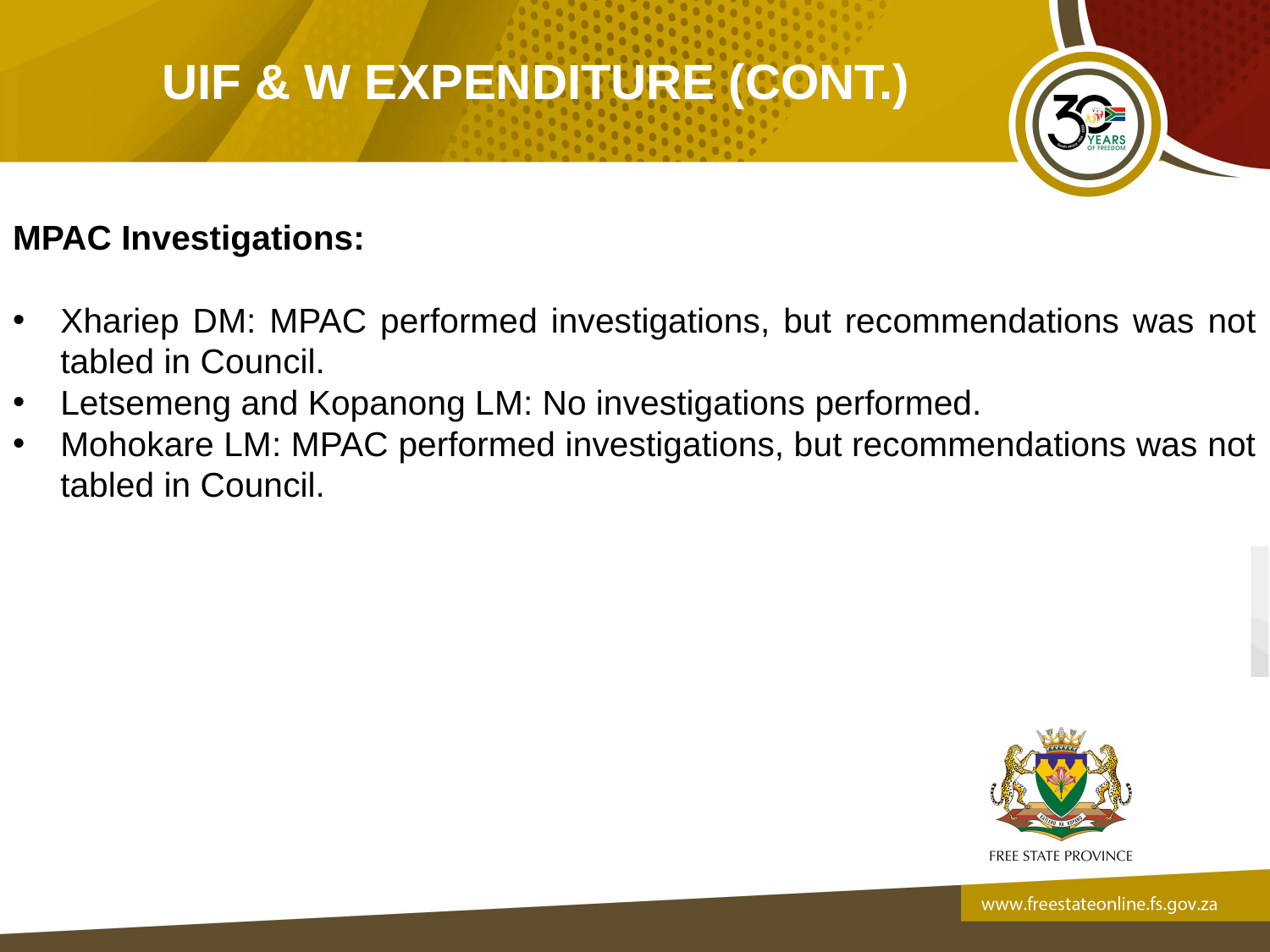

# UIF & W EXPENDITURE (CONT.)
MPAC Investigations:

Xhariep DM: MPAC performed investigations, but recommendations was not tabled in Council.
Letsemeng and Kopanong LM: No investigations performed.
Mohokare LM: MPAC performed investigations, but recommendations was not tabled in Council.